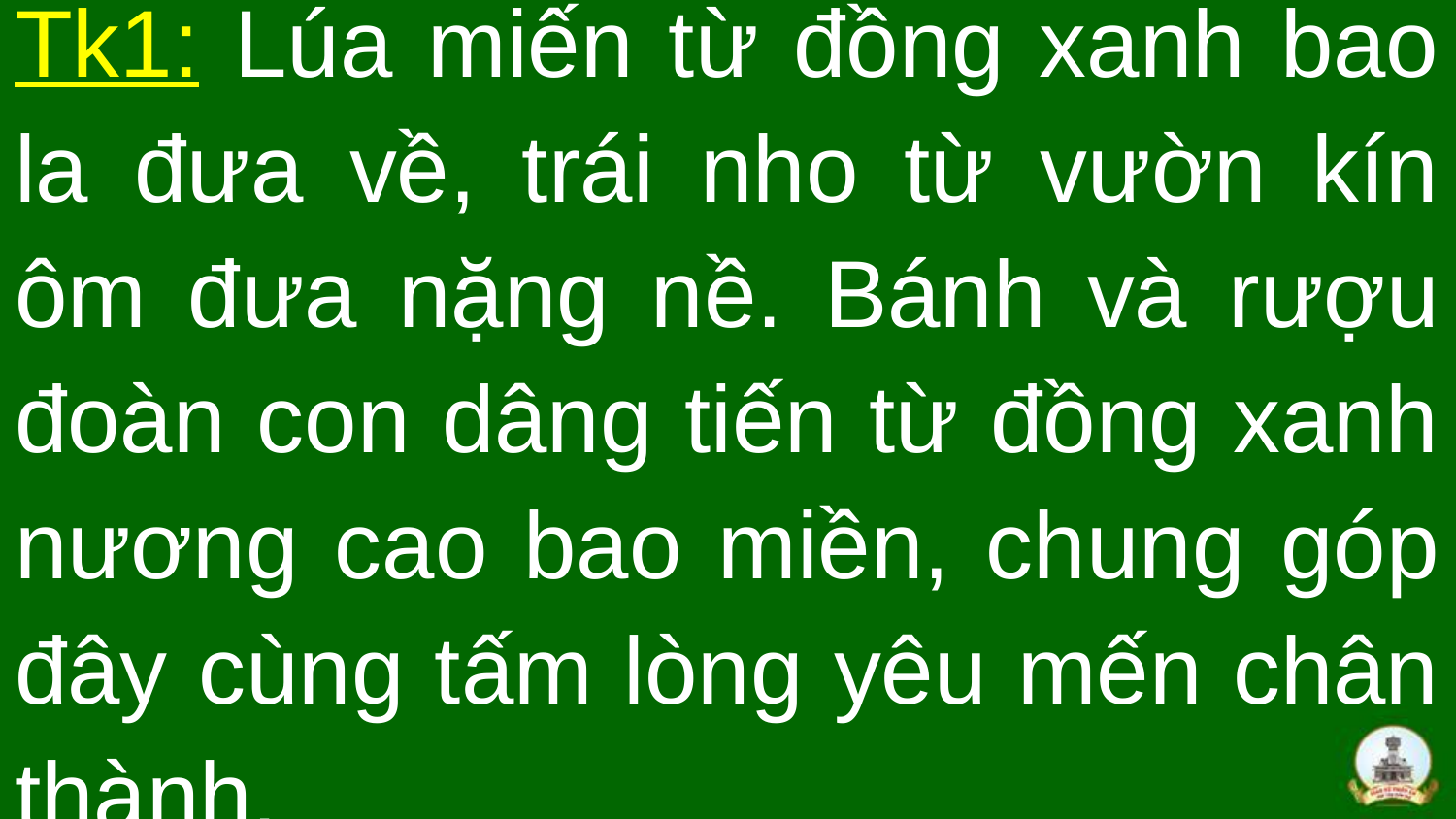

# Tk1: Lúa miến từ đồng xanh bao la đưa về, trái nho từ vườn kín ôm đưa nặng nề. Bánh và rượu đoàn con dâng tiến từ đồng xanh nương cao bao miền, chung góp đây cùng tấm lòng yêu mến chân thành.